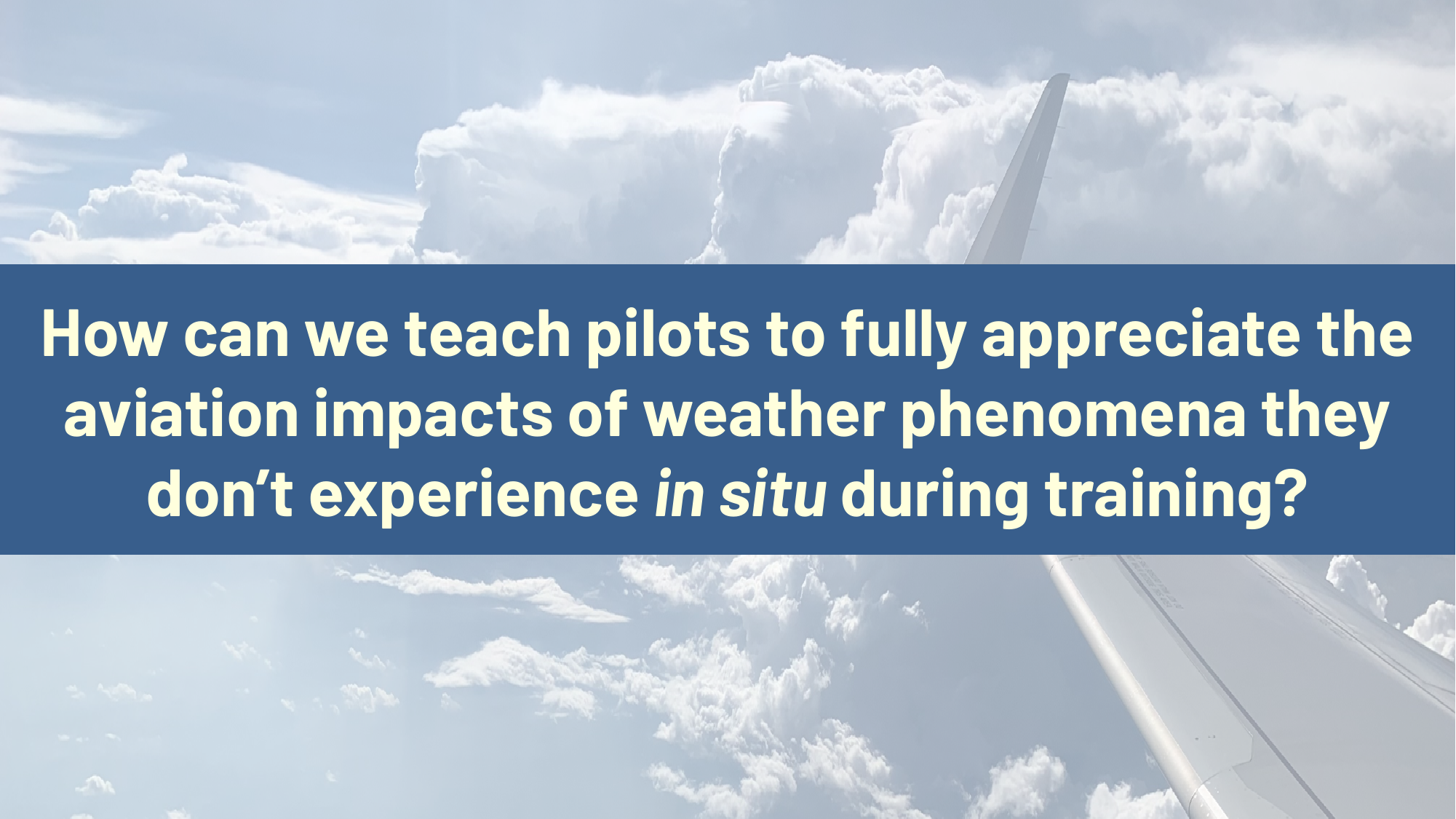

# How can we teach pilots to fully appreciate the aviation impacts of weather phenomena they don’t experience in situ during training?